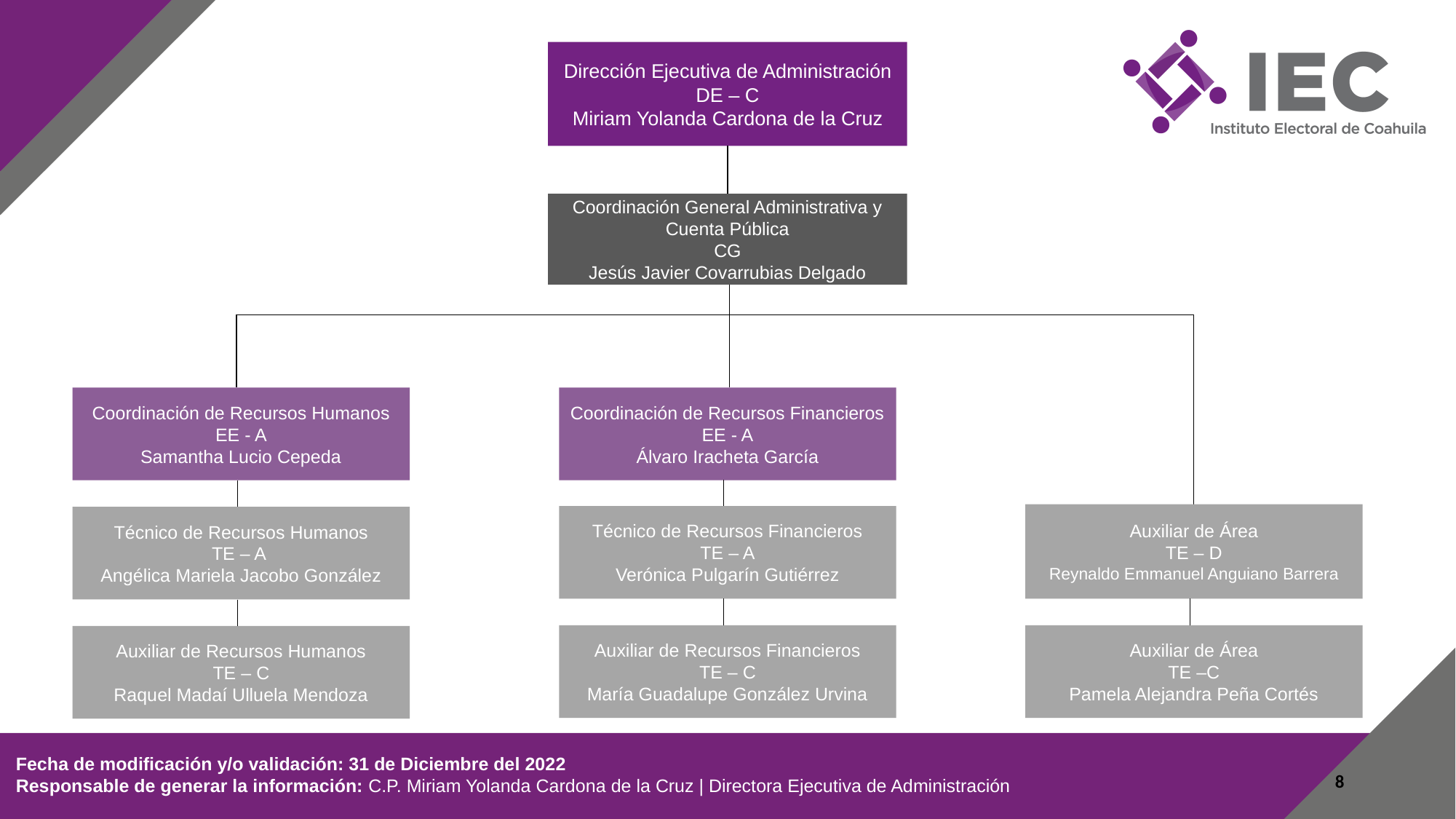

Dirección Ejecutiva de Administración
DE – C
Miriam Yolanda Cardona de la Cruz
Coordinación General Administrativa y Cuenta Pública
CG
Jesús Javier Covarrubias Delgado
Coordinación de Recursos Humanos
EE - A
Samantha Lucio Cepeda
Coordinación de Recursos Financieros
EE - A
Álvaro Iracheta García
Auxiliar de Área
TE – D
Reynaldo Emmanuel Anguiano Barrera
Técnico de Recursos Financieros
TE – A
Verónica Pulgarín Gutiérrez
Técnico de Recursos Humanos
TE – A
Angélica Mariela Jacobo González
Auxiliar de Recursos Financieros
TE – C
María Guadalupe González Urvina
Auxiliar de Área
TE –C
Pamela Alejandra Peña Cortés
Auxiliar de Recursos Humanos
TE – C
Raquel Madaí Ulluela Mendoza
 Fecha de modificación y/o validación: 31 de Diciembre del 2022
 Responsable de generar la información: C.P. Miriam Yolanda Cardona de la Cruz | Directora Ejecutiva de Administración
8